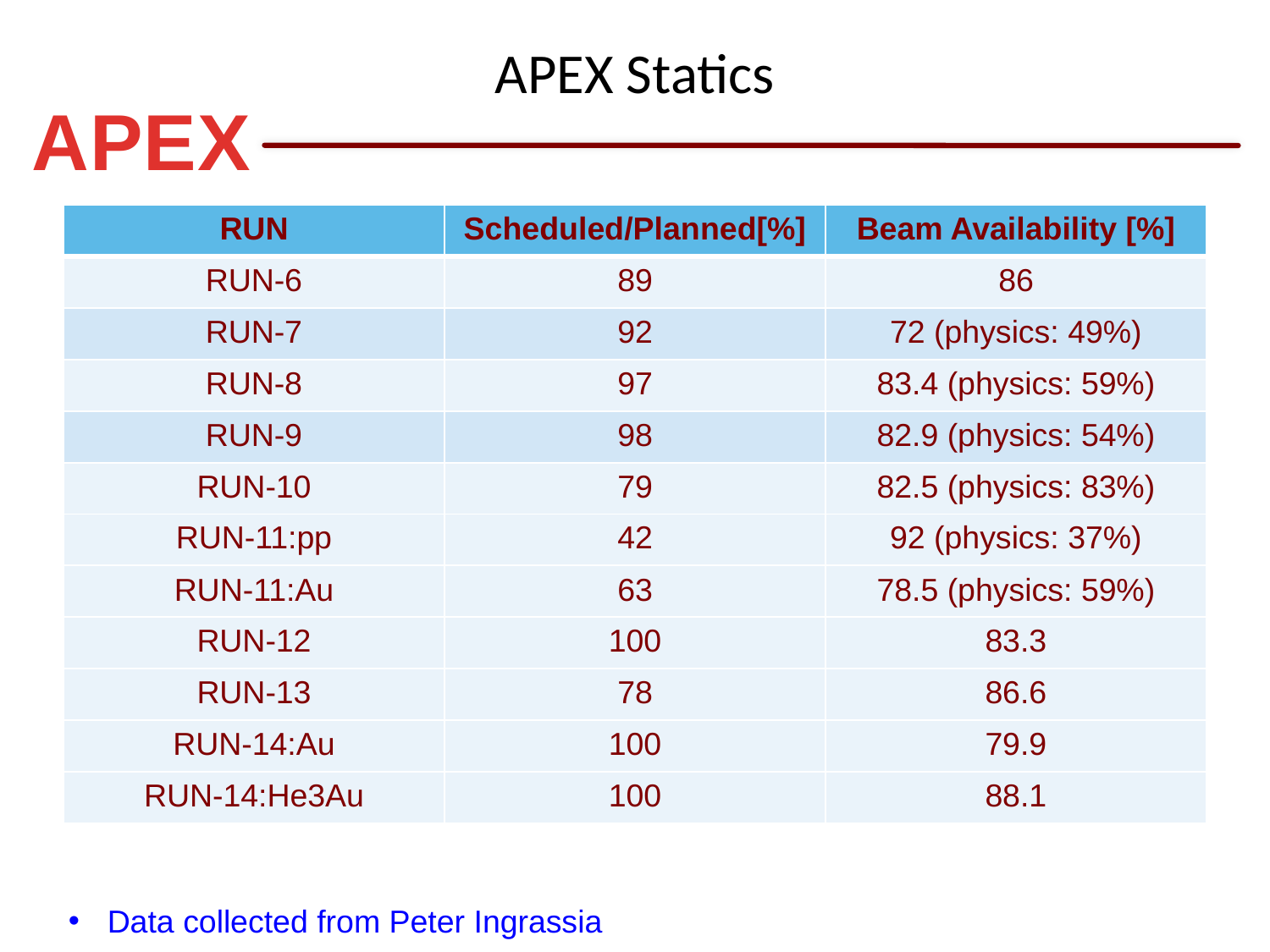

# APEX Statics
| RUN | Scheduled/Planned[%] | Beam Availability [%] |
| --- | --- | --- |
| RUN-6 | 89 | 86 |
| RUN-7 | 92 | 72 (physics: 49%) |
| RUN-8 | 97 | 83.4 (physics: 59%) |
| RUN-9 | 98 | 82.9 (physics: 54%) |
| RUN-10 | 79 | 82.5 (physics: 83%) |
| RUN-11:pp | 42 | 92 (physics: 37%) |
| RUN-11:Au | 63 | 78.5 (physics: 59%) |
| RUN-12 | 100 | 83.3 |
| RUN-13 | 78 | 86.6 |
| RUN-14:Au | 100 | 79.9 |
| RUN-14:He3Au | 100 | 88.1 |

 Data collected from Peter Ingrassia